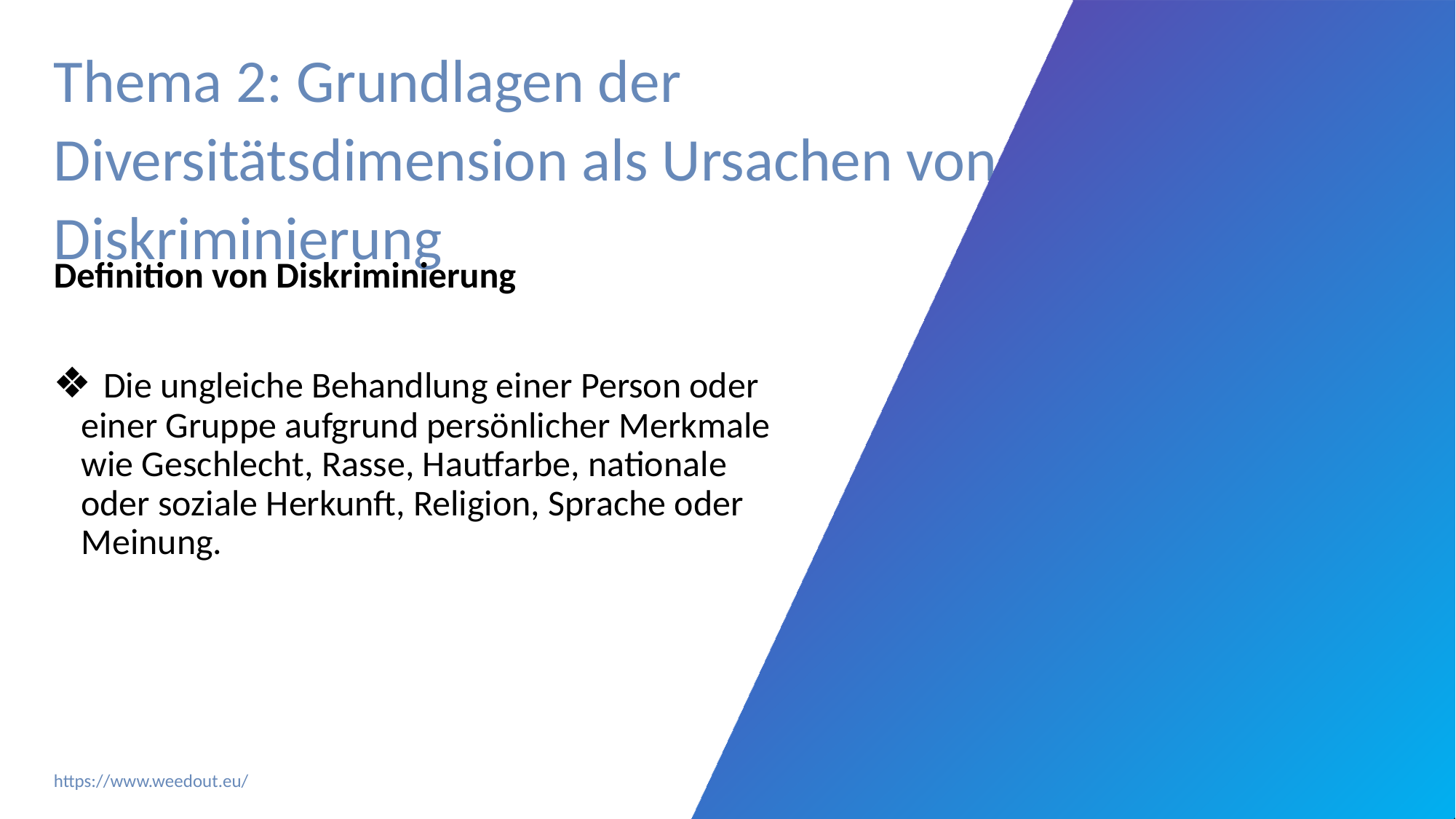

# Thema 2: Grundlagen der Diversitätsdimension als Ursachen von Diskriminierung
Definition von Diskriminierung

❖ Die ungleiche Behandlung einer Person oder einer Gruppe aufgrund persönlicher Merkmale wie Geschlecht, Rasse, Hautfarbe, nationale oder soziale Herkunft, Religion, Sprache oder Meinung.
9
https://www.weedout.eu/